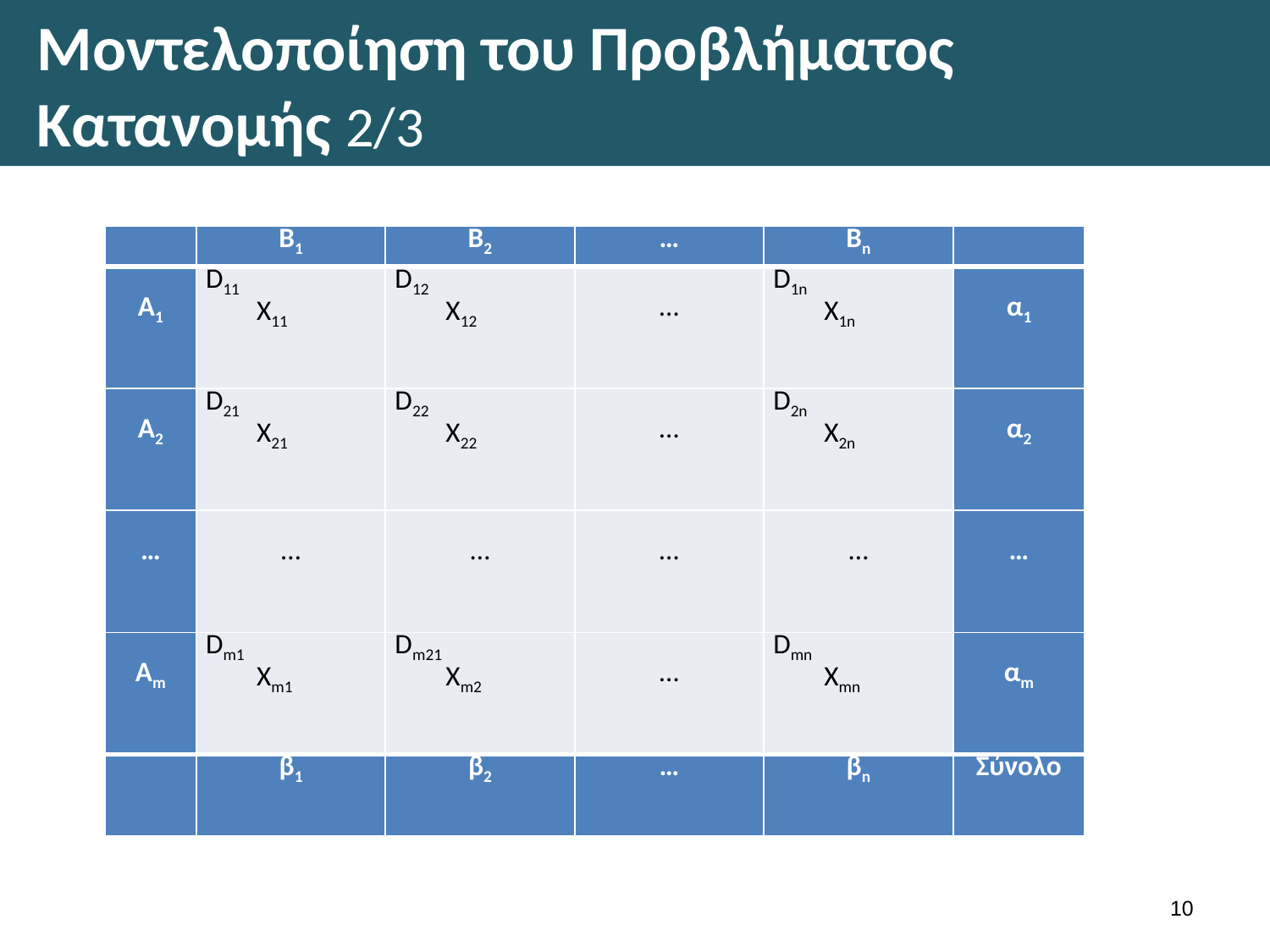

# Μοντελοποίηση του Προβλήματος Κατανομής 2/3
|  | Β1 | Β2 | … | Βn |  |
| --- | --- | --- | --- | --- | --- |
| Α1 | D11 X11 | D12 X12 | … | D1n X1n | α1 |
| Α2 | D21 X21 | D22 X22 | … | D2n X2n | α2 |
| … | … | … | … | … | … |
| Αm | Dm1 Xm1 | Dm21 Xm2 | … | Dmn Xmn | αm |
|  | β1 | β2 | … | βn | Σύνολο |
10